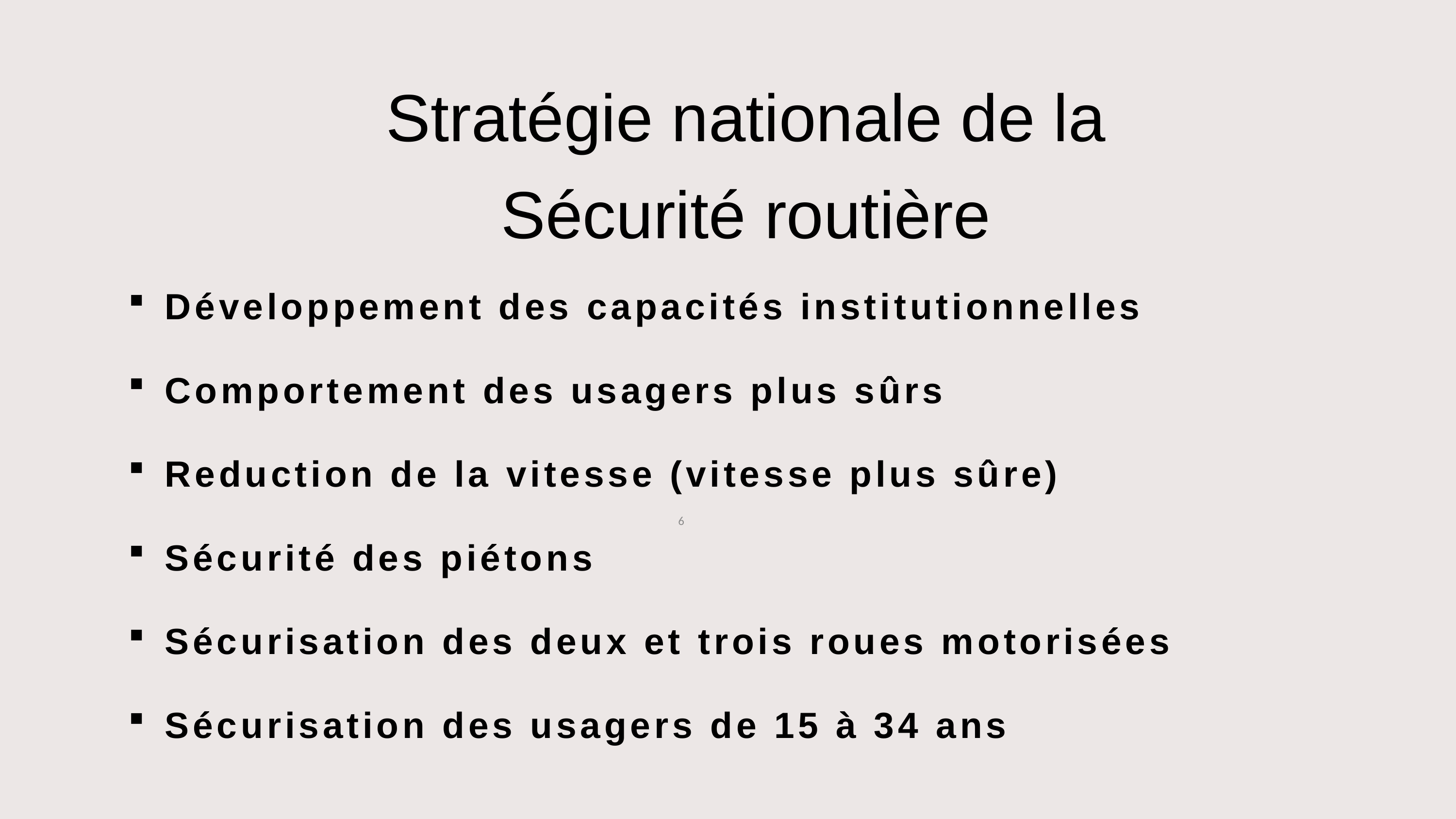

Stratégie nationale de la Sécurité routière
Développement des capacités institutionnelles
Comportement des usagers plus sûrs
Reduction de la vitesse (vitesse plus sûre)
Sécurité des piétons
Sécurisation des deux et trois roues motorisées
Sécurisation des usagers de 15 à 34 ans

6